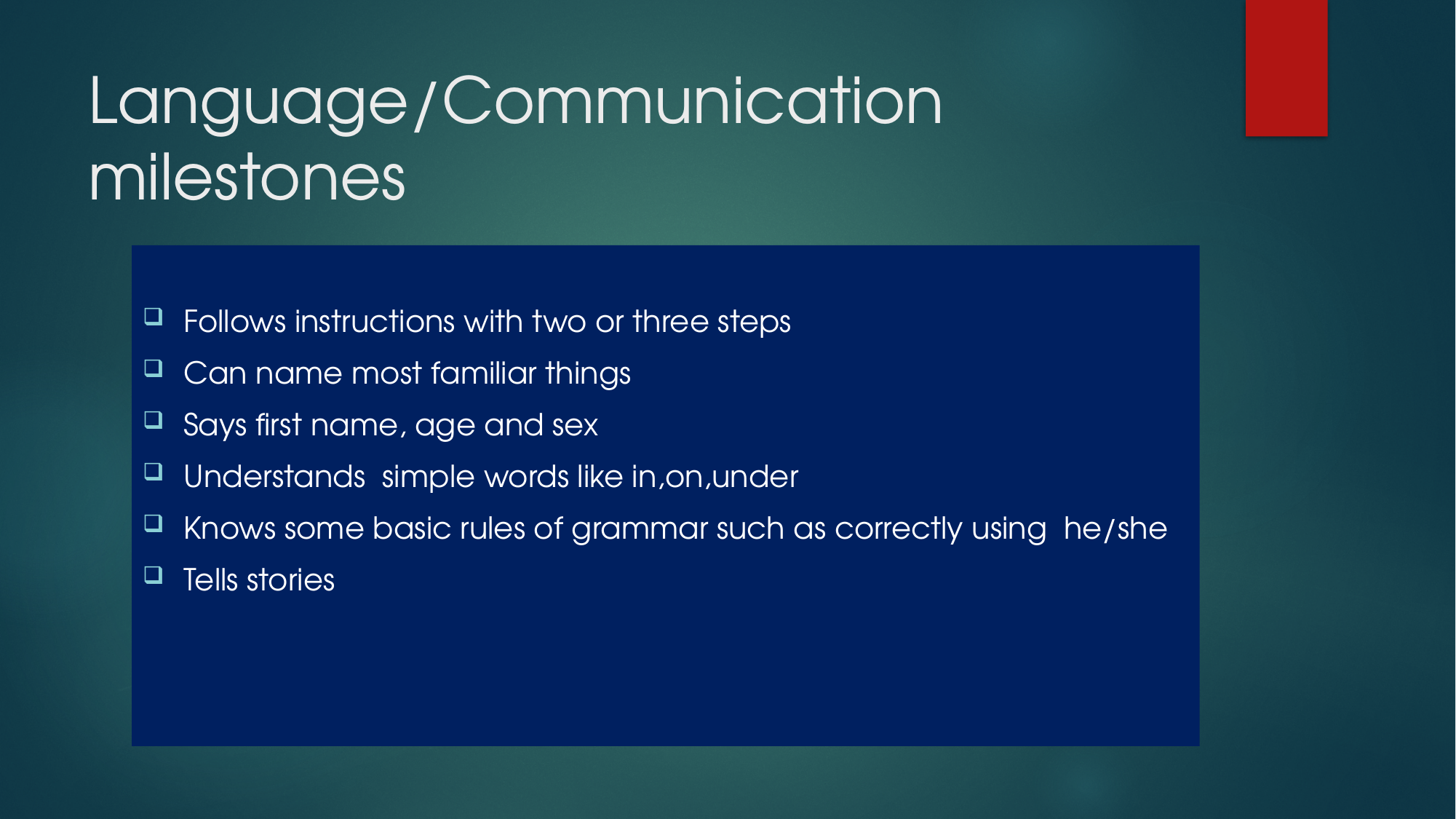

# Language/Communication milestones

Follows instructions with two or three steps
Can name most familiar things
Says first name, age and sex
Understands  simple words like in,on,under
Knows some basic rules of grammar such as correctly using  he/she
Tells stories